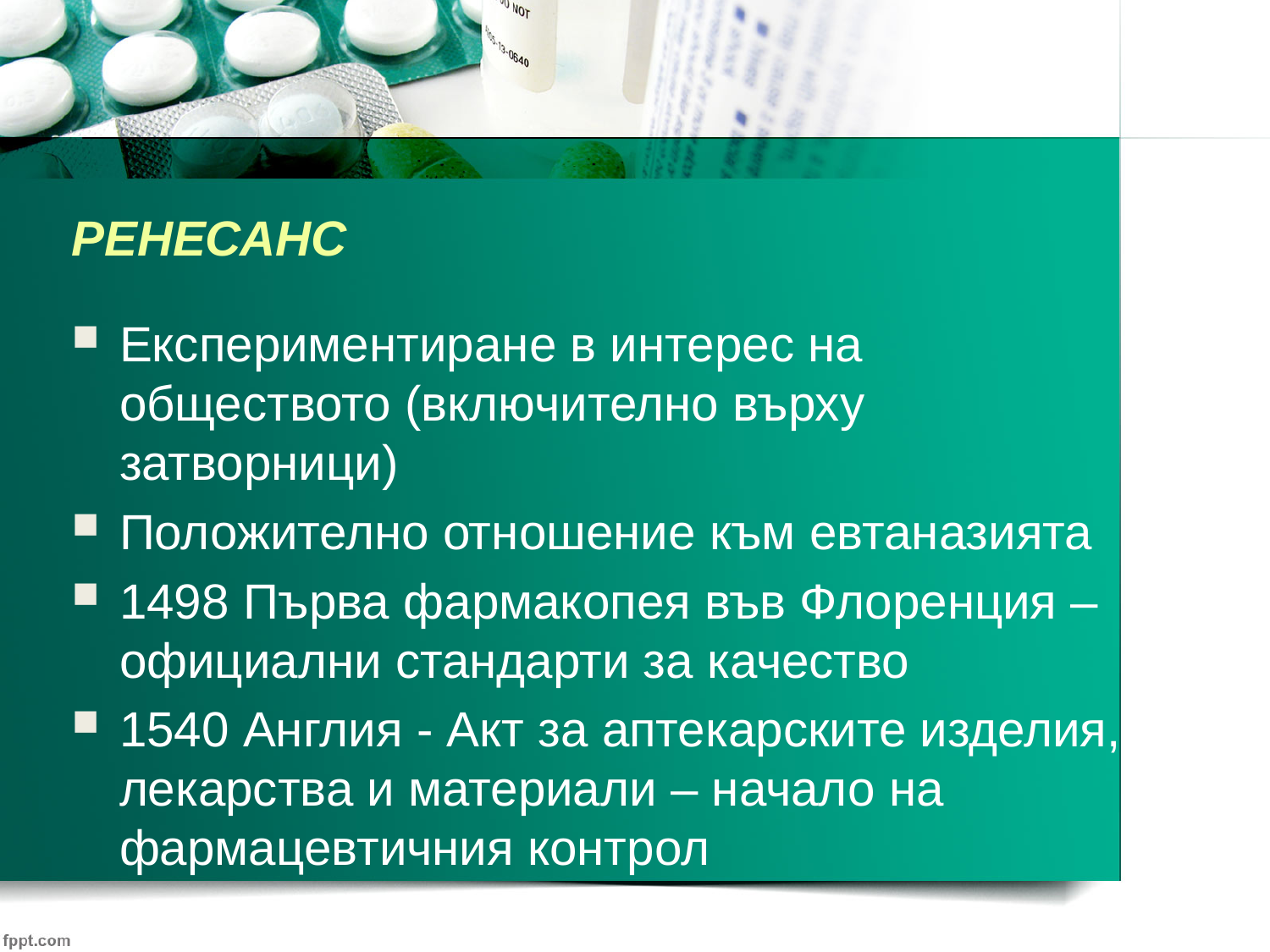

РЕНЕСАНС
Експериментиране в интерес на обществото (включително върху затворници)
Положително отношение към евтаназията
1498 Първа фармакопея във Флоренция – официални стандарти за качество
1540 Англия - Акт за аптекарските изделия, лекарства и материали – начало на фармацевтичния контрол